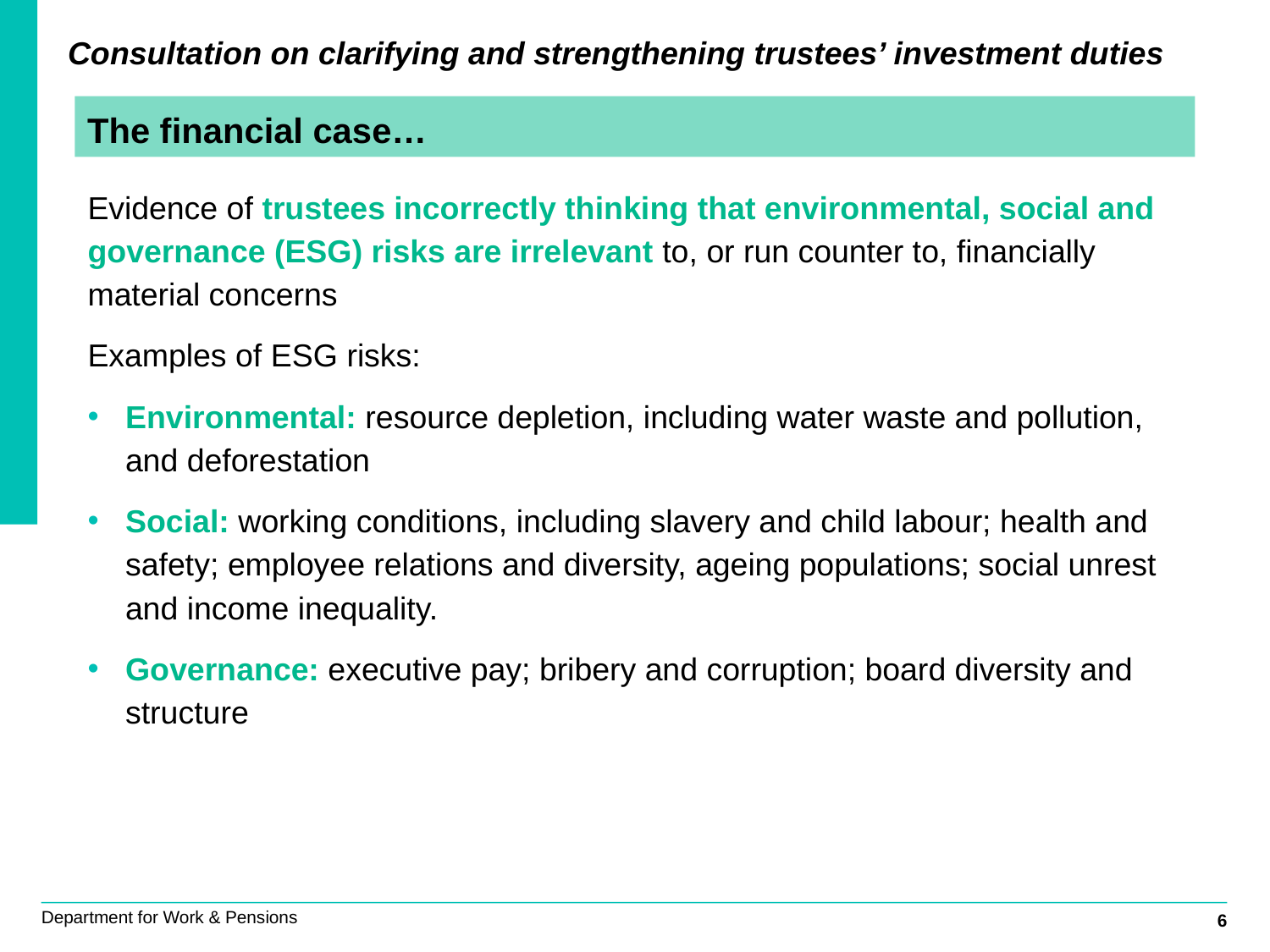

# Consultation on clarifying and strengthening trustees’ investment duties
The financial case…
Evidence of trustees incorrectly thinking that environmental, social and governance (ESG) risks are irrelevant to, or run counter to, financially material concerns
Examples of ESG risks:
Environmental: resource depletion, including water waste and pollution, and deforestation
Social: working conditions, including slavery and child labour; health and safety; employee relations and diversity, ageing populations; social unrest and income inequality.
Governance: executive pay; bribery and corruption; board diversity and structure